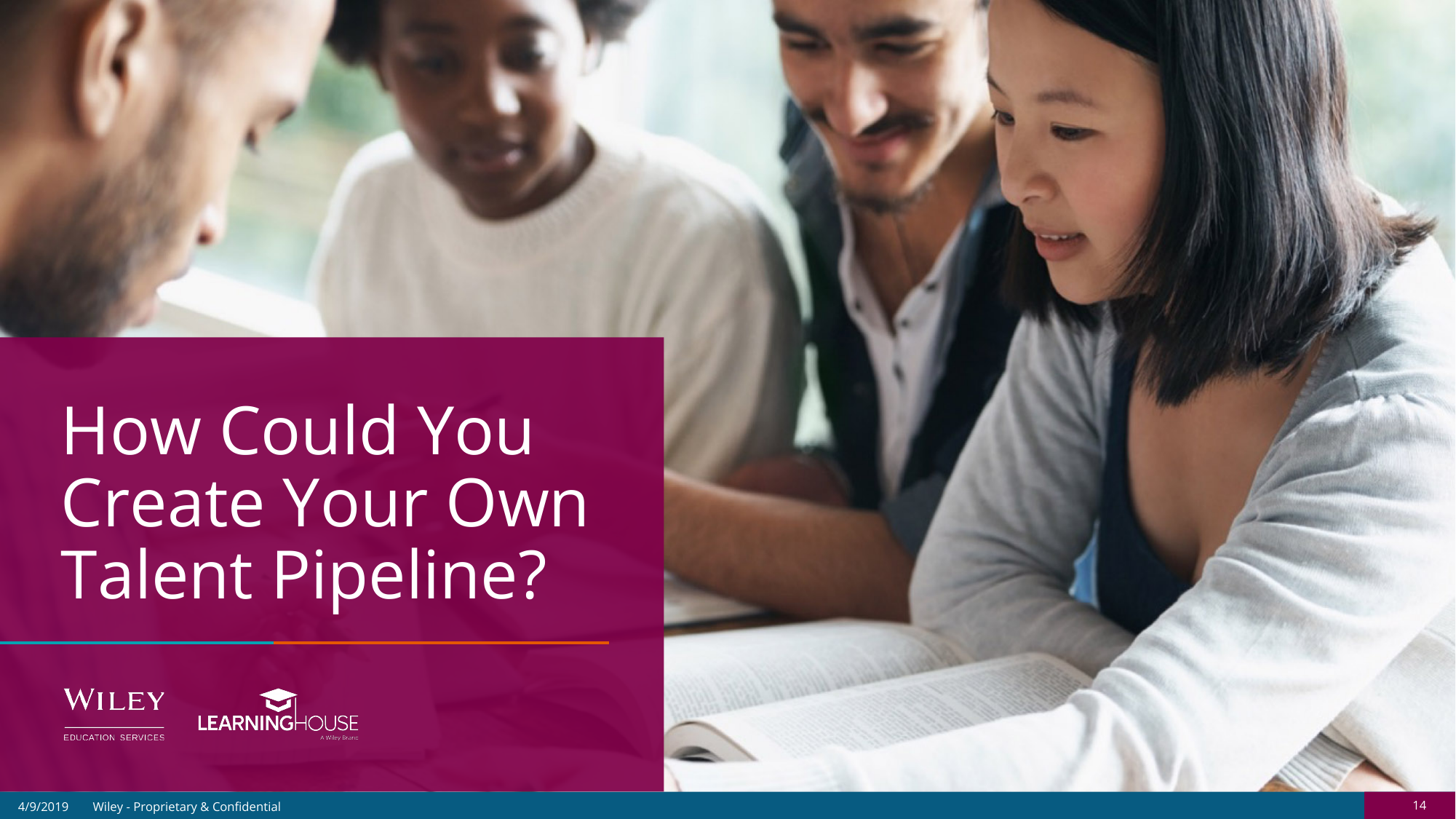

# How Could You Create Your Own Talent Pipeline?
4/9/2019
14